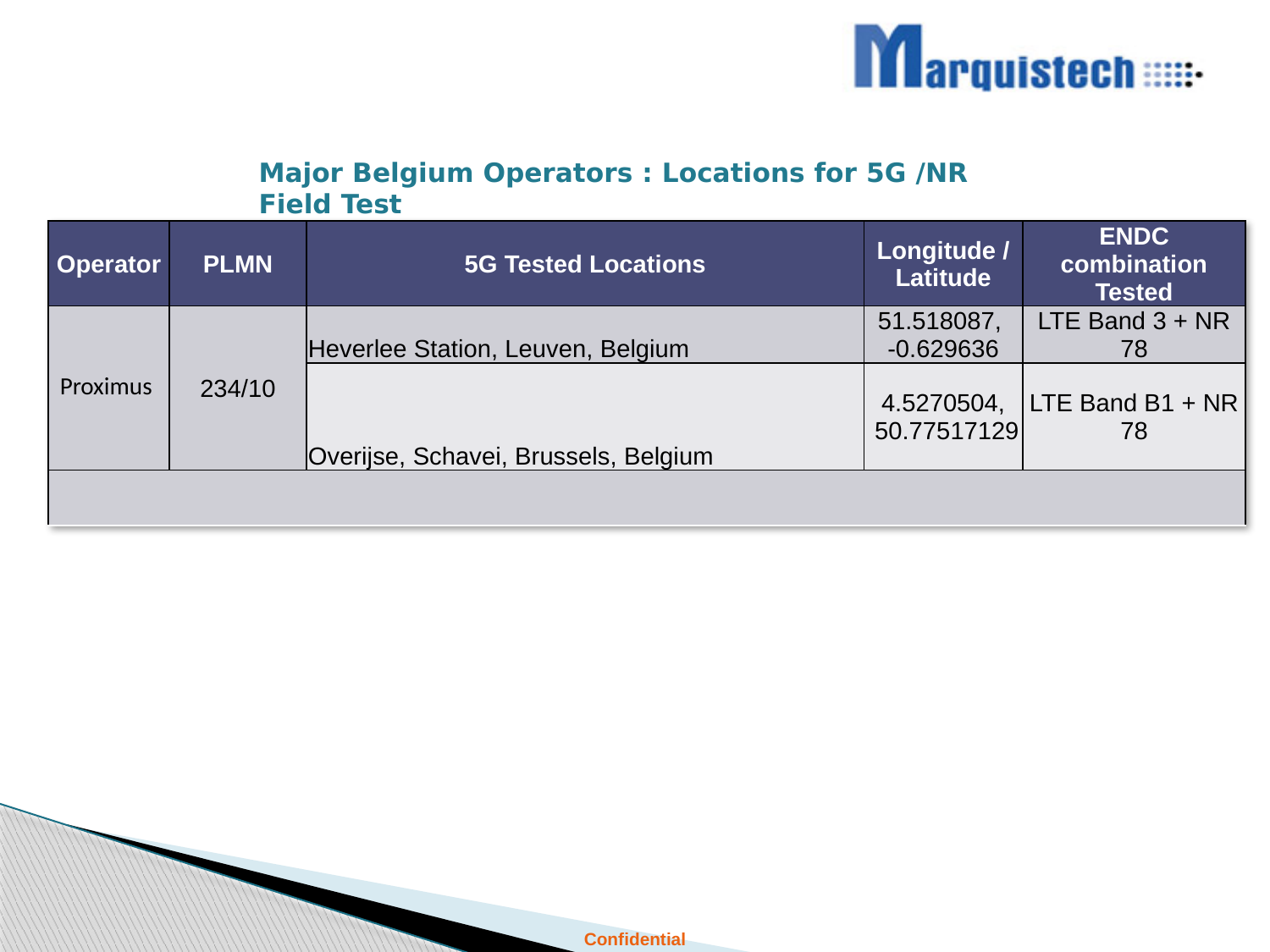

Major Belgium Operators : Locations for 5G /NR Field Test
| Operator | PLMN | 5G Tested Locations | Longitude / Latitude | ENDC combination Tested |
| --- | --- | --- | --- | --- |
| Proximus | 234/10 | Heverlee Station, Leuven, Belgium | 51.518087, -0.629636 | LTE Band 3 + NR 78 |
|  |  | Overijse, Schavei, Brussels, Belgium | 4.5270504, 50.77517129 | LTE Band B1 + NR 78 |
|  |  |  |  |  |